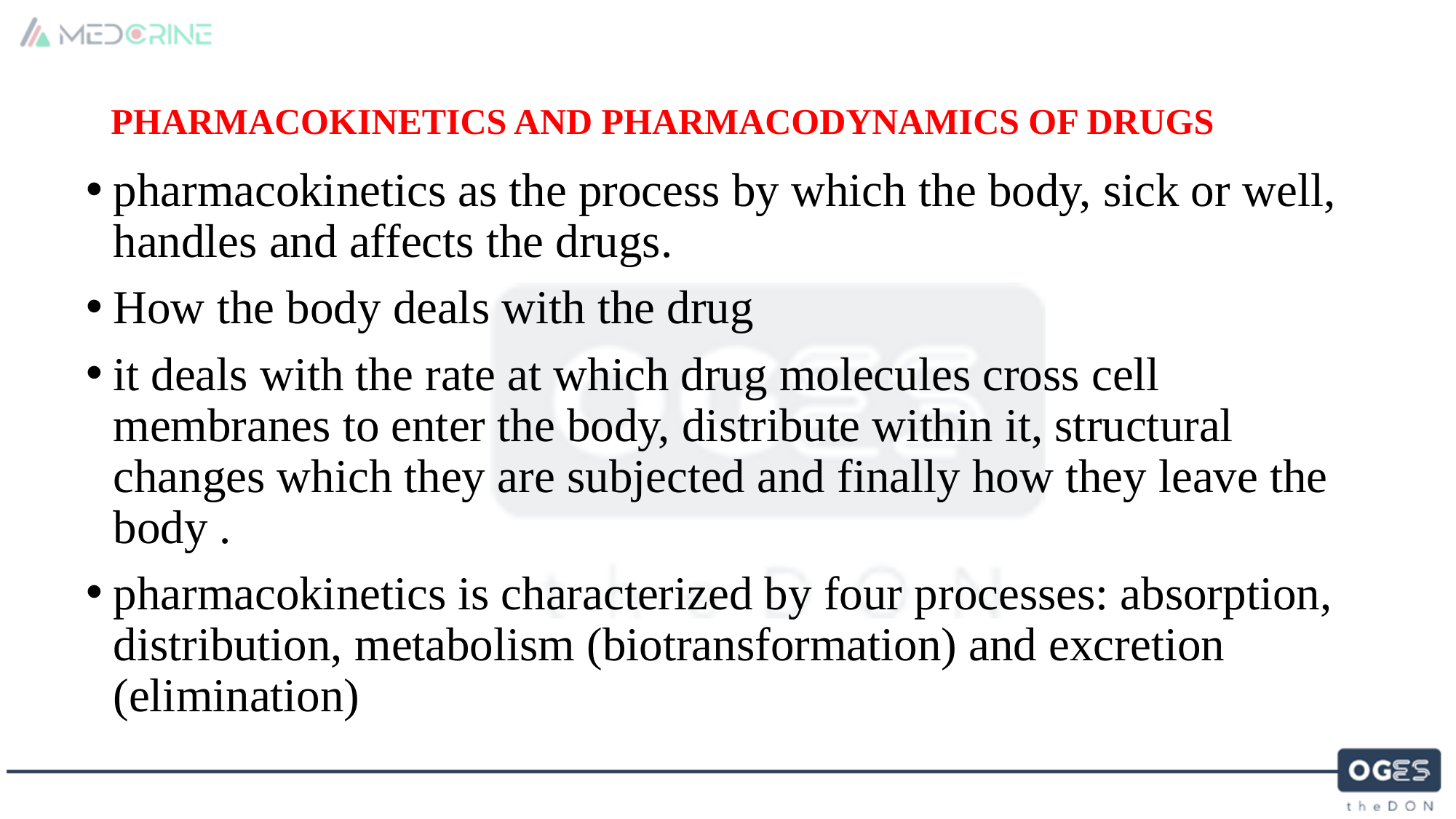

# PHARMACOKINETICS AND PHARMACODYNAMICS OF DRUGS
pharmacokinetics as the process by which the body, sick or well, handles and affects the drugs.
How the body deals with the drug
it deals with the rate at which drug molecules cross cell membranes to enter the body, distribute within it, structural changes which they are subjected and finally how they leave the body .
pharmacokinetics is characterized by four processes: absorption, distribution, metabolism (biotransformation) and excretion (elimination)